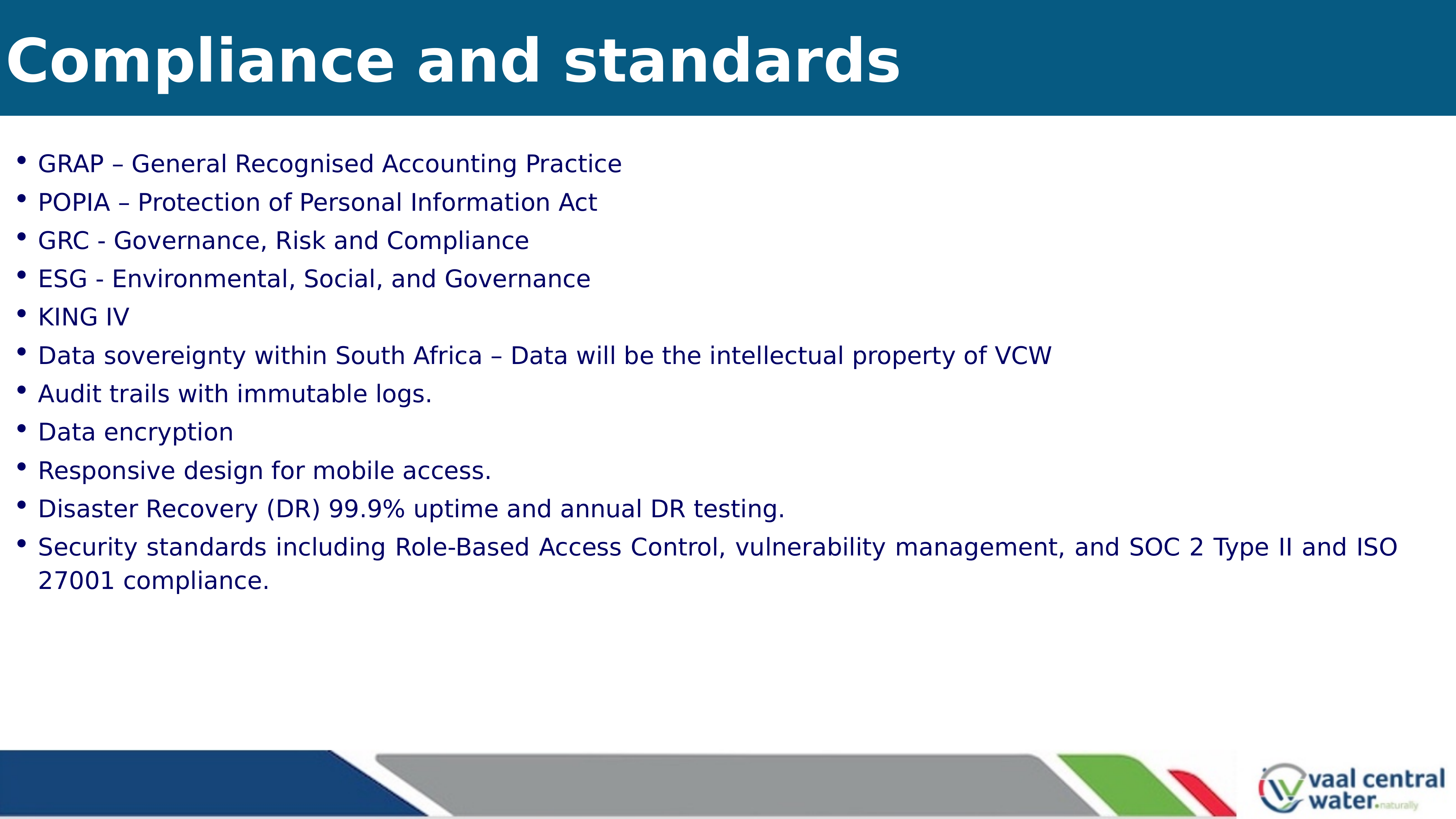

# Compliance and standards
GRAP – General Recognised Accounting Practice
POPIA – Protection of Personal Information Act
GRC - Governance, Risk and Compliance
ESG - Environmental, Social, and Governance
KING IV
Data sovereignty within South Africa – Data will be the intellectual property of VCW
Audit trails with immutable logs.
Data encryption
Responsive design for mobile access.
Disaster Recovery (DR) 99.9% uptime and annual DR testing.
Security standards including Role-Based Access Control, vulnerability management, and SOC 2 Type II and ISO 27001 compliance.